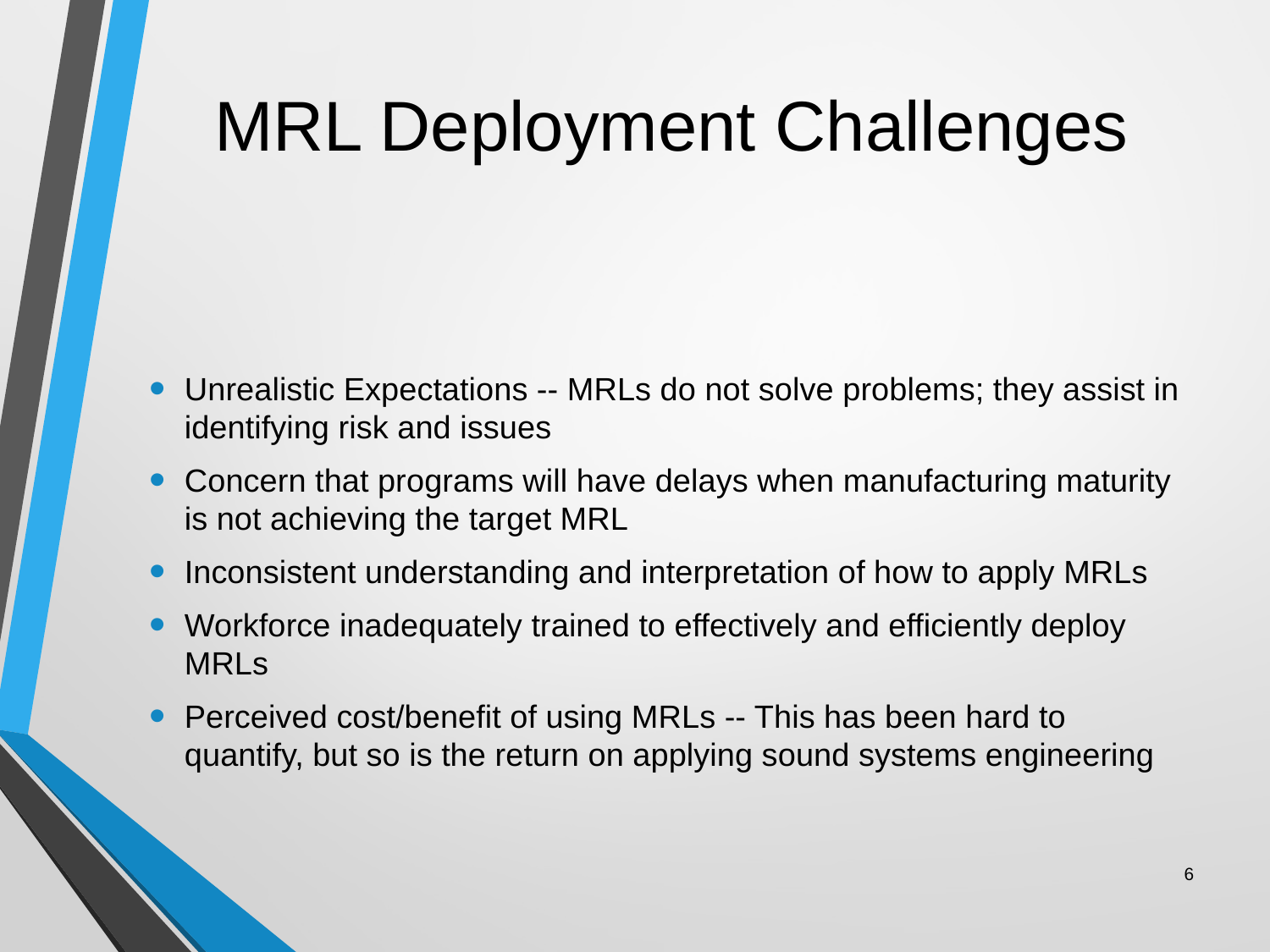

# MRL Deployment Challenges
Unrealistic Expectations -- MRLs do not solve problems; they assist in identifying risk and issues
Concern that programs will have delays when manufacturing maturity is not achieving the target MRL
Inconsistent understanding and interpretation of how to apply MRLs
Workforce inadequately trained to effectively and efficiently deploy MRLs
Perceived cost/benefit of using MRLs -- This has been hard to quantify, but so is the return on applying sound systems engineering

6